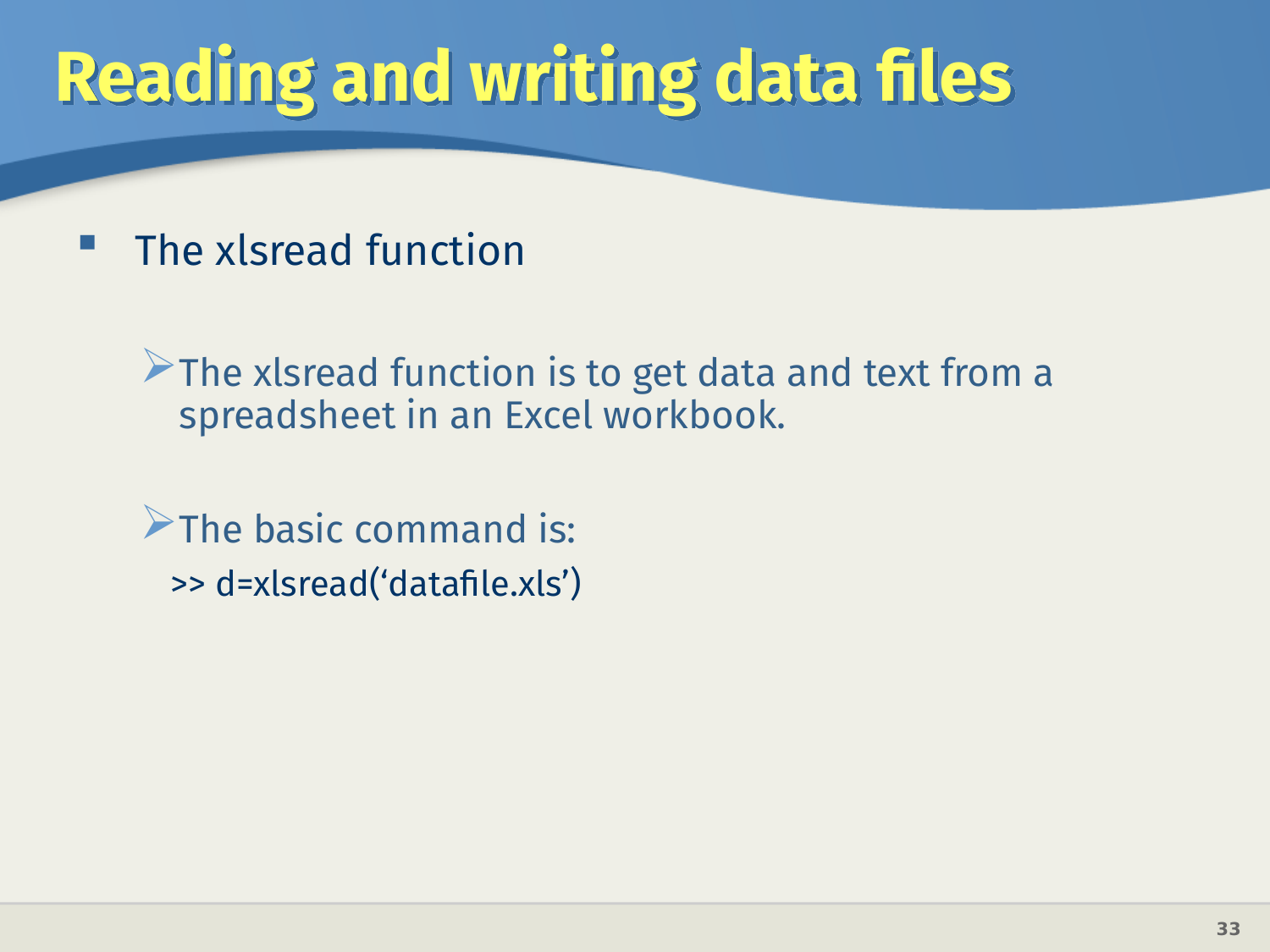

The xlsread function

The xlsread function is to get data and text from a spreadsheet in an Excel workbook.

The basic command is:
	     >> d=xlsread(‘datafile.xls’)

Reading and writing data files